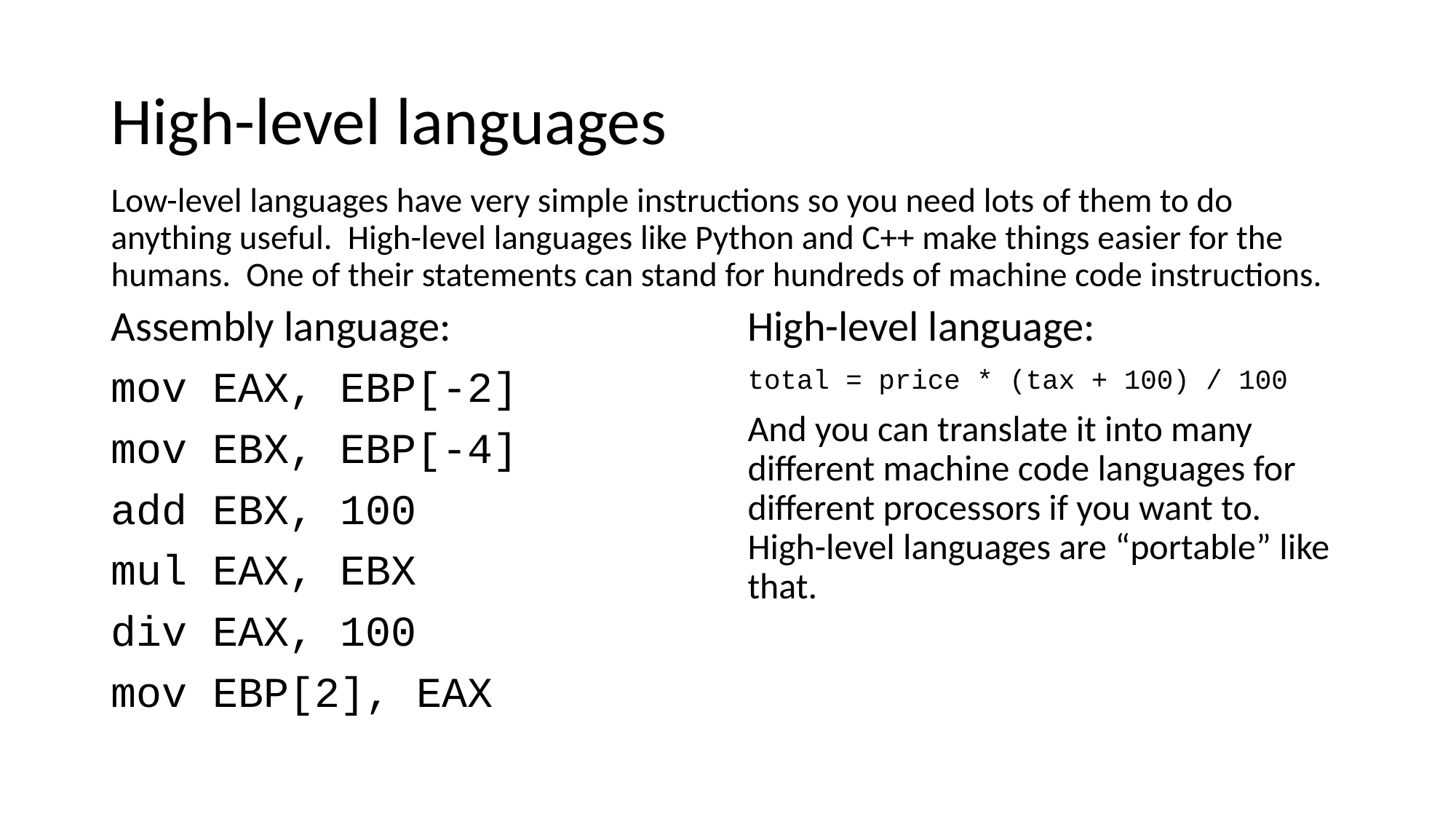

# High-level languages
Low-level languages have very simple instructions so you need lots of them to do anything useful.  High-level languages like Python and C++ make things easier for the humans.  One of their statements can stand for hundreds of machine code instructions.

Assembly language:
mov EAX, EBP[-2]
mov EBX, EBP[-4]
add EBX, 100
mul EAX, EBX
div EAX, 100
mov EBP[2], EAX
High-level language:
total = price * (tax + 100) / 100
And you can translate it into many different machine code languages for different processors if you want to.  High-level languages are “portable” like that.